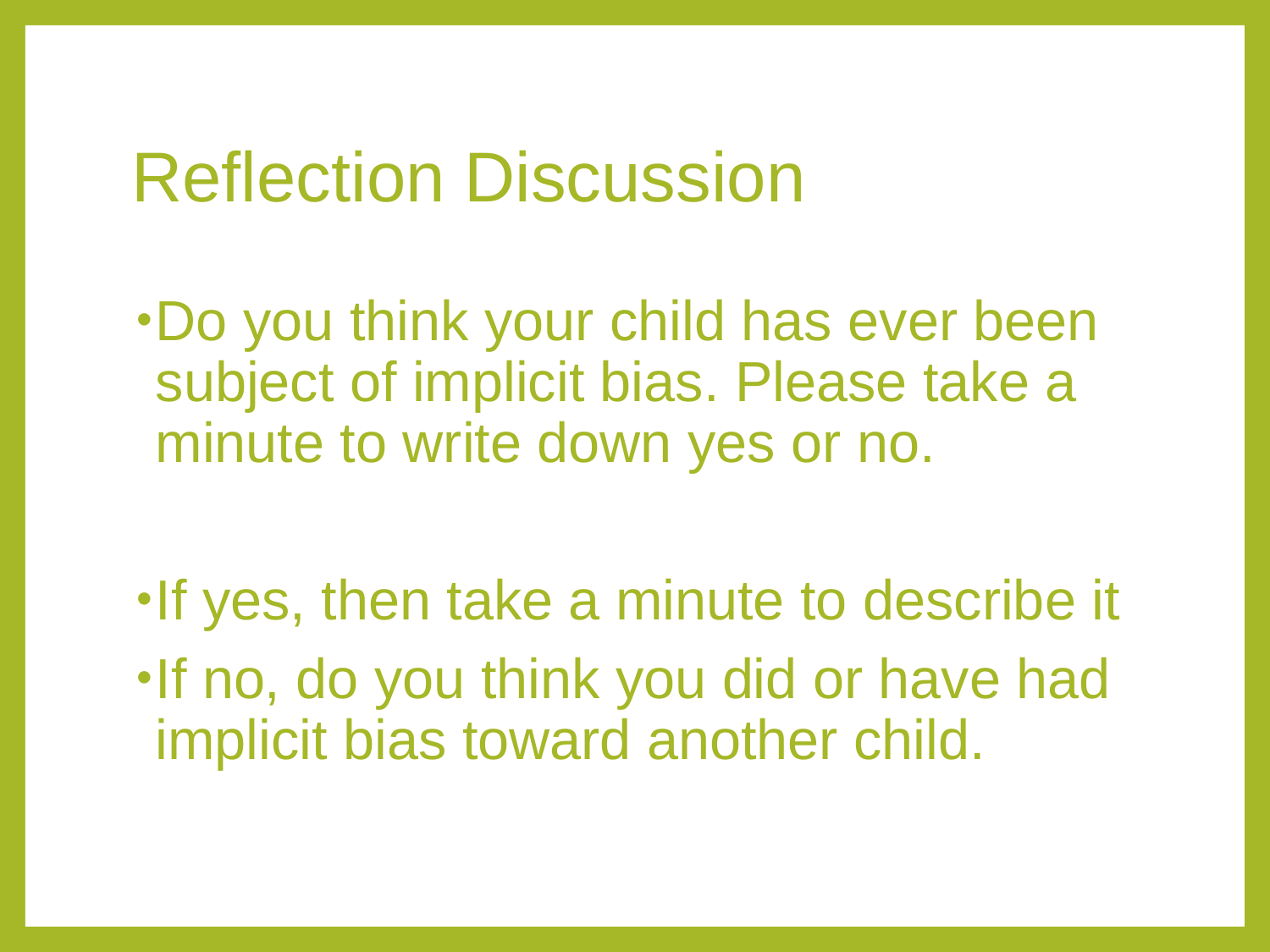

# Reflection Discussion
Do you think your child has ever been subject of implicit bias. Please take a minute to write down yes or no.

If yes, then take a minute to describe it
If no, do you think you did or have had implicit bias toward another child.